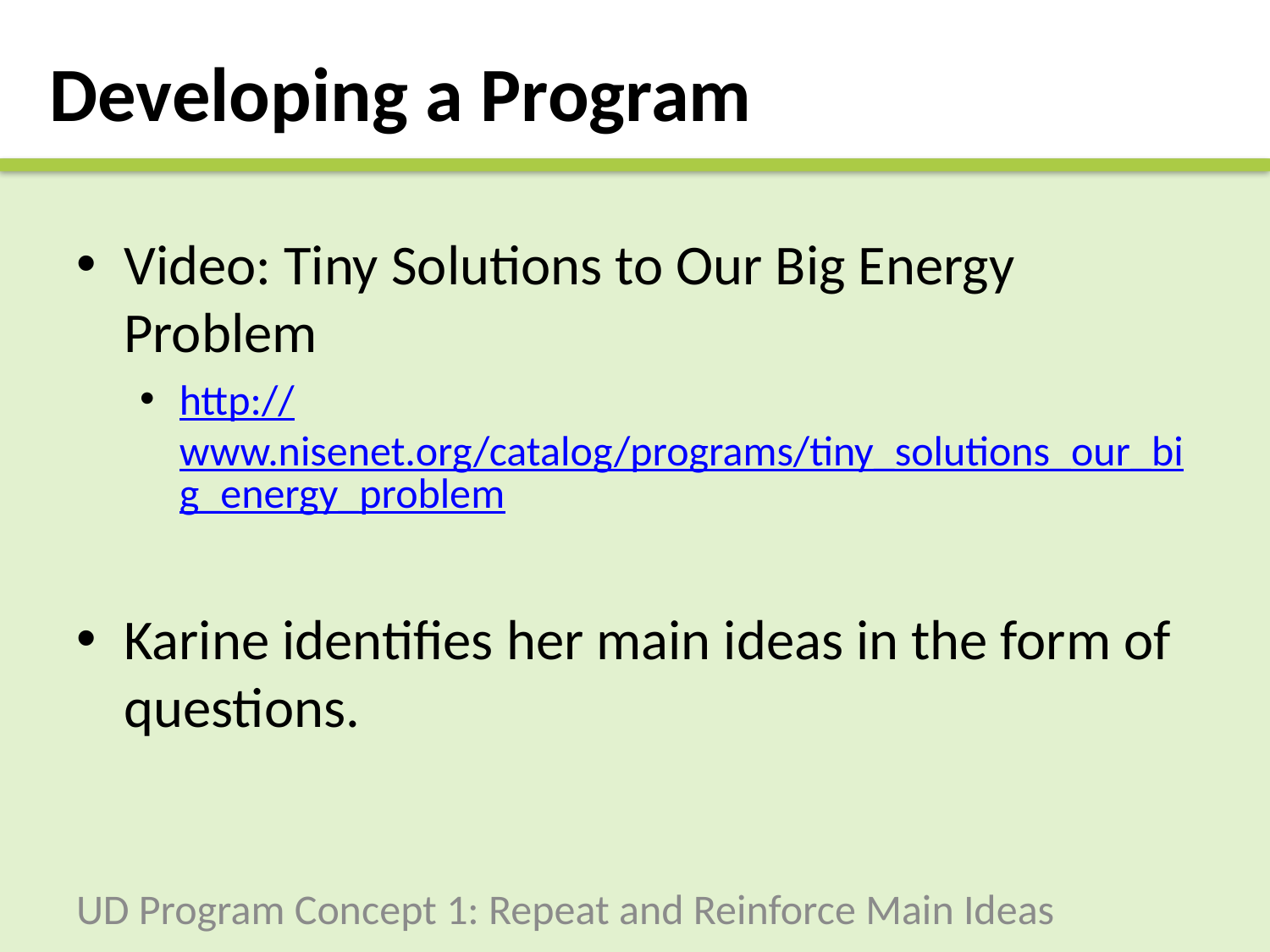

# Developing a Program
Video: Tiny Solutions to Our Big Energy Problem
http://www.nisenet.org/catalog/programs/tiny_solutions_our_big_energy_problem

Karine identifies her main ideas in the form of questions.
UD Program Concept 1: Repeat and Reinforce Main Ideas